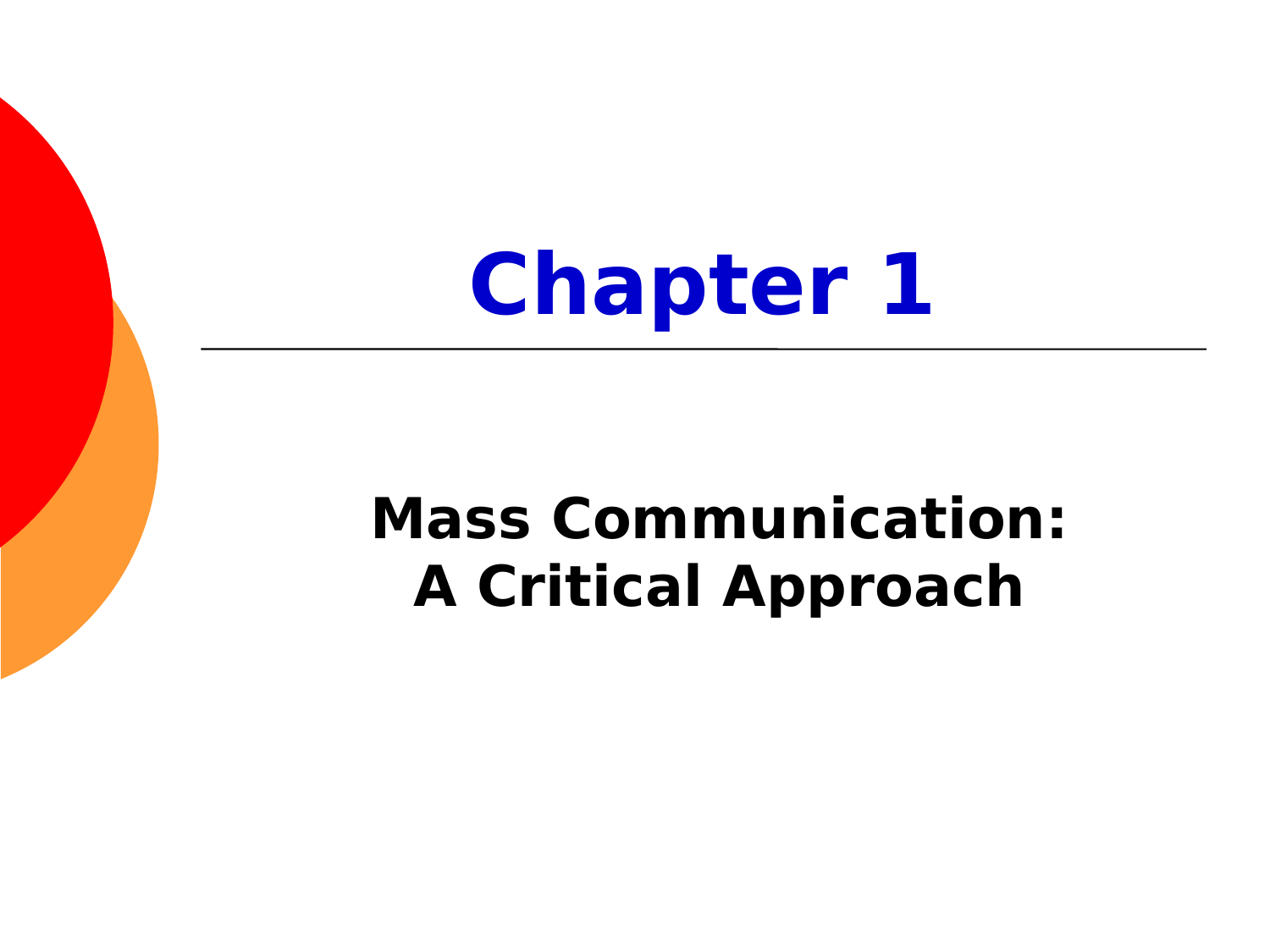

# Chapter 1
Mass Communication:
A Critical Approach